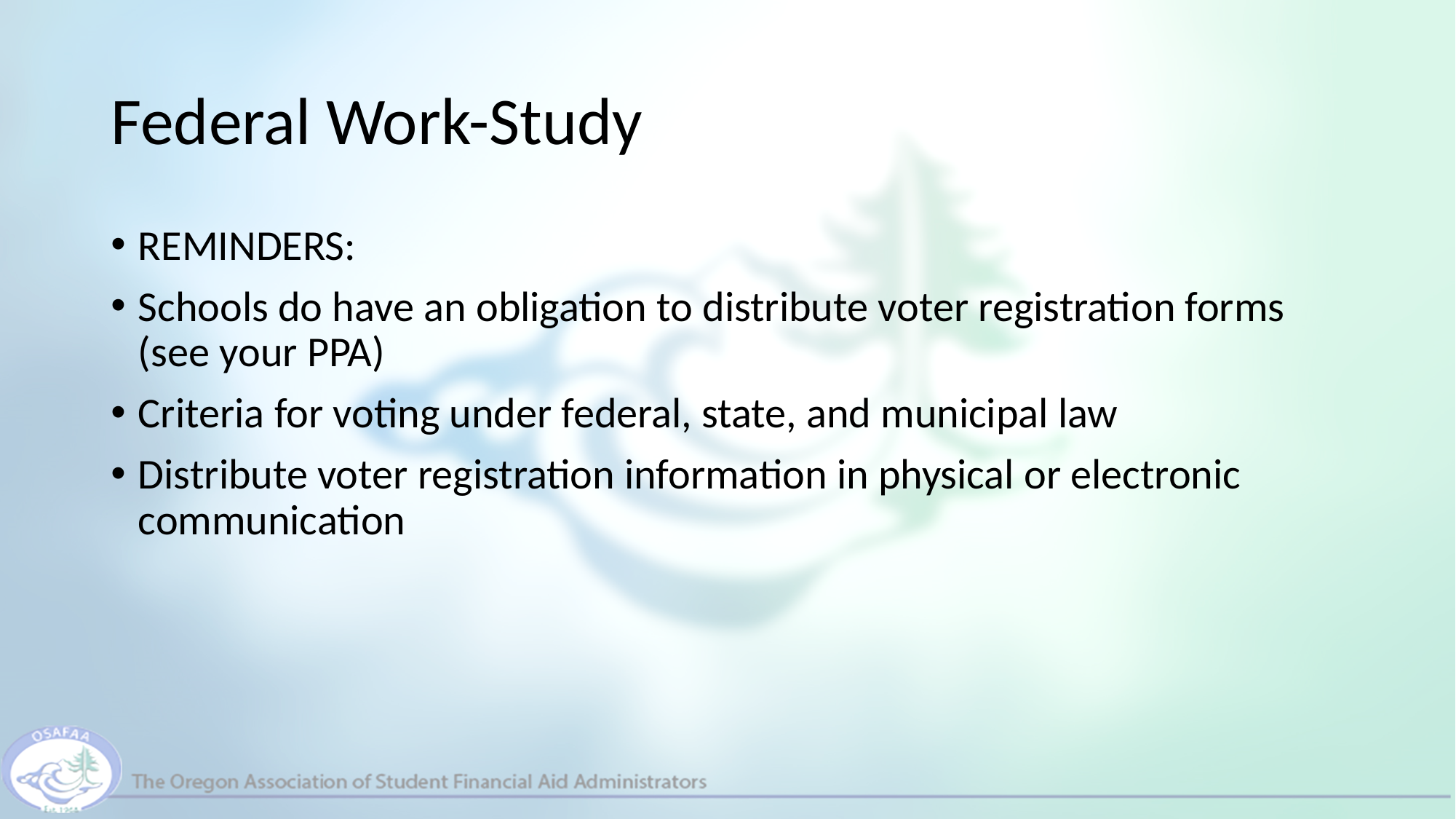

# Federal Work-Study
REMINDERS:
Schools do have an obligation to distribute voter registration forms (see your PPA)
Criteria for voting under federal, state, and municipal law
Distribute voter registration information in physical or electronic communication